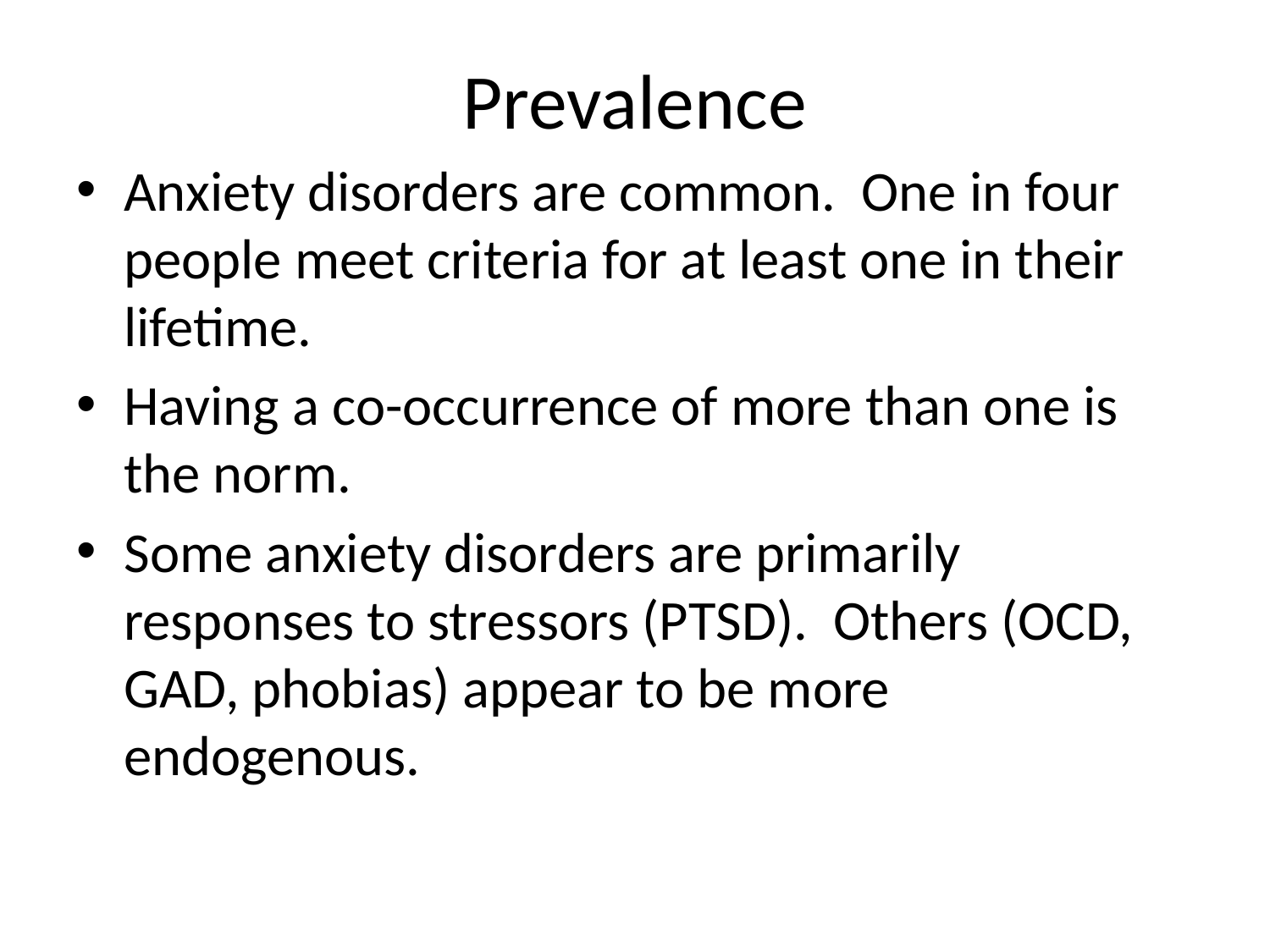

# Prevalence
Anxiety disorders are common.  One in four people meet criteria for at least one in their lifetime.
Having a co-occurrence of more than one is the norm.
Some anxiety disorders are primarily responses to stressors (PTSD).  Others (OCD, GAD, phobias) appear to be more endogenous.